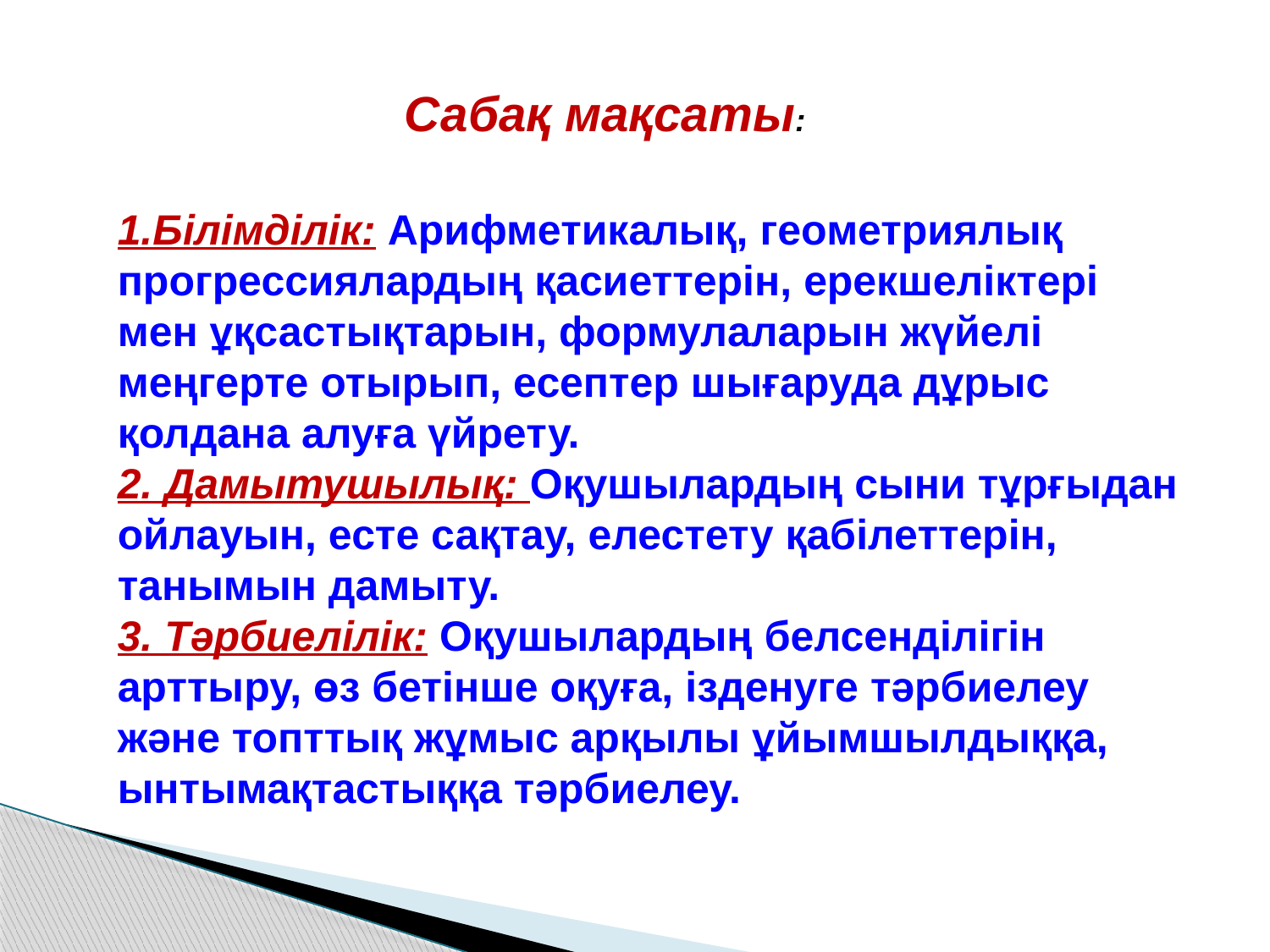

Сабақ мақсаты:
1.Білімділік: Арифметикалық, геометриялық прогрессиялардың қасиеттерін, ерекшеліктері мен ұқсастықтарын, формулаларын жүйелі меңгерте отырып, есептер шығаруда дұрыс қолдана алуға үйрету.
2. Дамытушылық: Оқушылардың сыни тұрғыдан ойлауын, есте сақтау, елестету қабілеттерін, танымын дамыту.
3. Тәрбиелілік: Оқушылардың белсенділігін арттыру, өз бетінше оқуға, ізденуге тәрбиелеу және топттық жұмыс арқылы ұйымшылдыққа, ынтымақтастыққа тәрбиелеу.